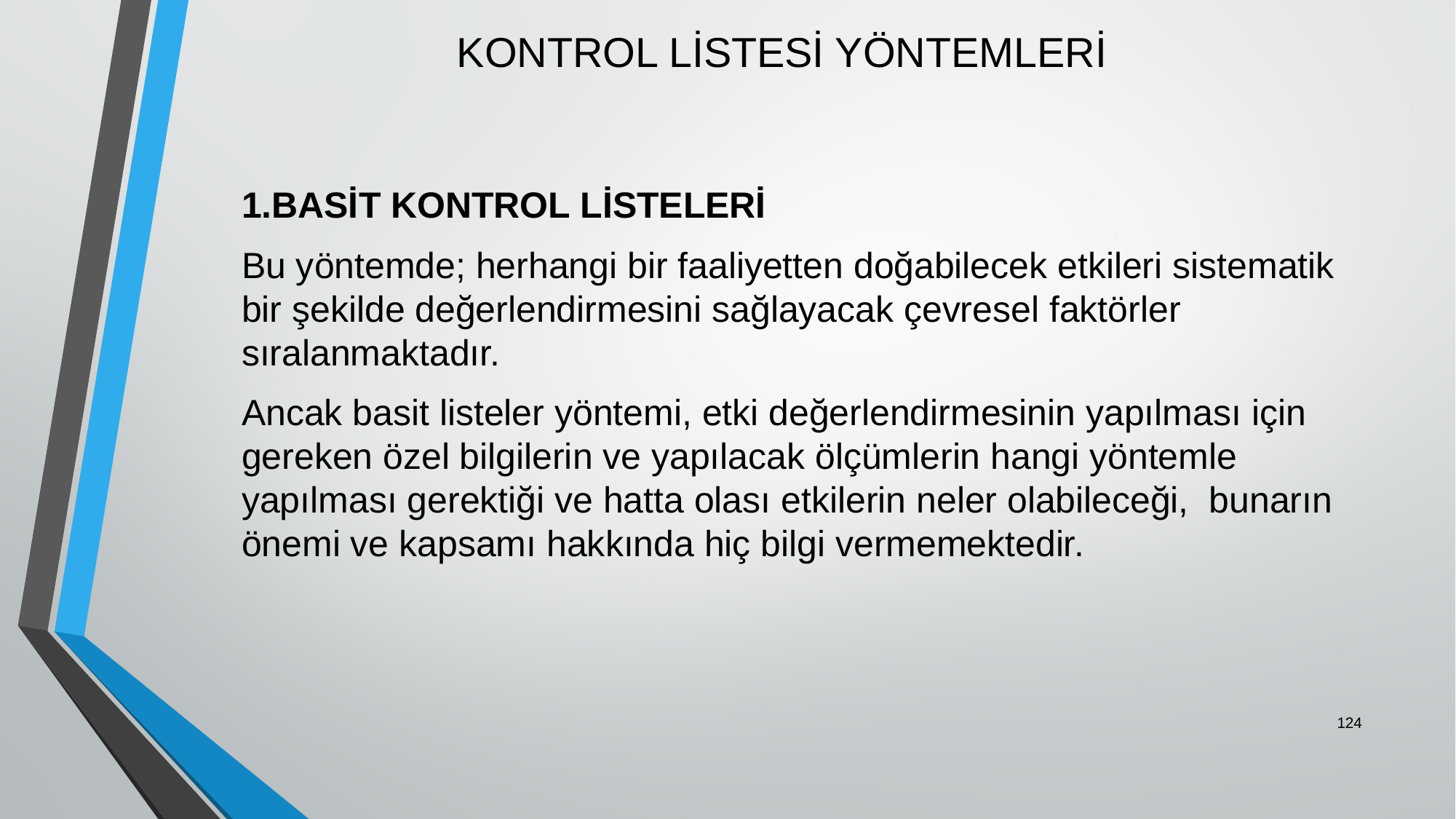

# KONTROL LİSTESİ YÖNTEMLERİ
	1.BASİT KONTROL LİSTELERİ
	Bu yöntemde; herhangi bir faaliyetten doğabilecek etkileri sistematik bir şekilde değerlendirmesini sağlayacak çevresel faktörler sıralanmaktadır.
	Ancak basit listeler yöntemi, etki değerlendirmesinin yapılması için gereken özel bilgilerin ve yapılacak ölçümlerin hangi yöntemle yapılması gerektiği ve hatta olası etkilerin neler olabileceği,  bunarın önemi ve kapsamı hakkında hiç bilgi vermemektedir.
124